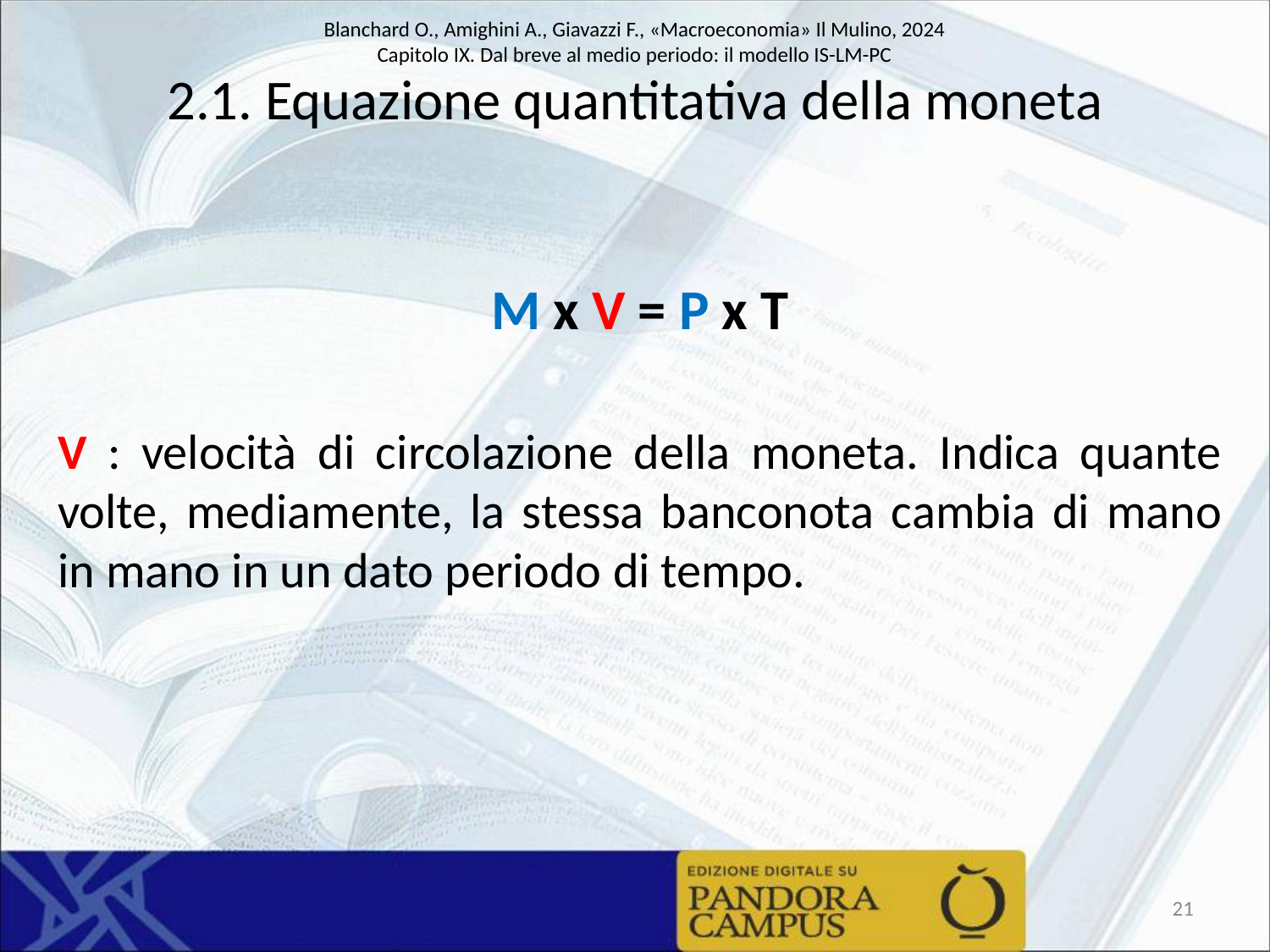

# 2.1. Equazione quantitativa della moneta

M x V = P x T

V : velocità di circolazione della moneta. Indica quante volte, mediamente, la stessa banconota cambia di mano in mano in un dato periodo di tempo.
21